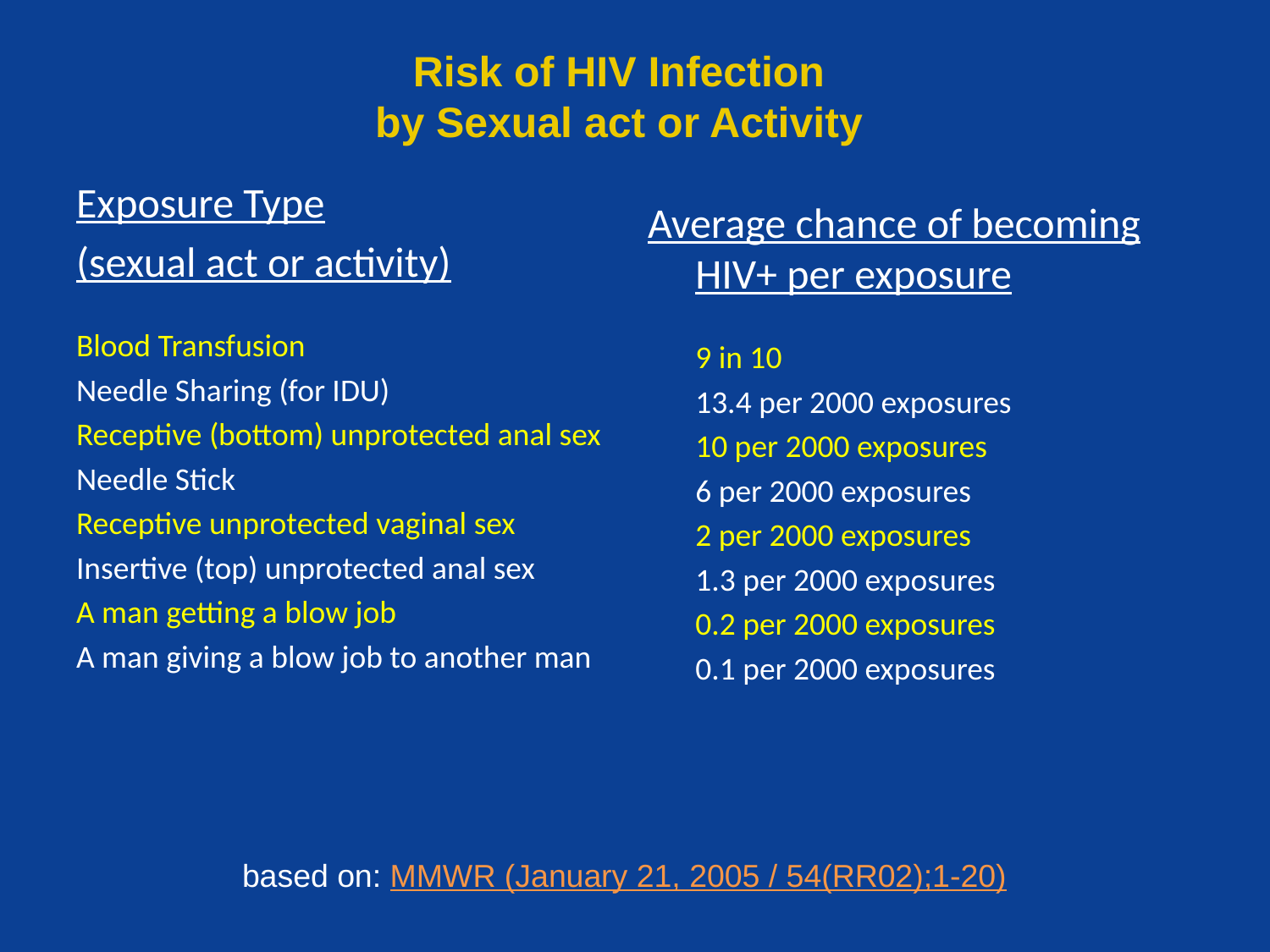

Risk of HIV Infection
by Sexual act or Activity
Exposure Type
(sexual act or activity)

Blood Transfusion
Needle Sharing (for IDU)
Receptive (bottom) unprotected anal sex
Needle Stick
Receptive unprotected vaginal sex
Insertive (top) unprotected anal sex
A man getting a blow job
A man giving a blow job to another man

Average chance of becoming HIV+ per exposure

	9 in 10
	13.4 per 2000 exposures
	10 per 2000 exposures
	6 per 2000 exposures
	2 per 2000 exposures
	1.3 per 2000 exposures
	0.2 per 2000 exposures
	0.1 per 2000 exposures
based on: MMWR (January 21, 2005 / 54(RR02);1-20)